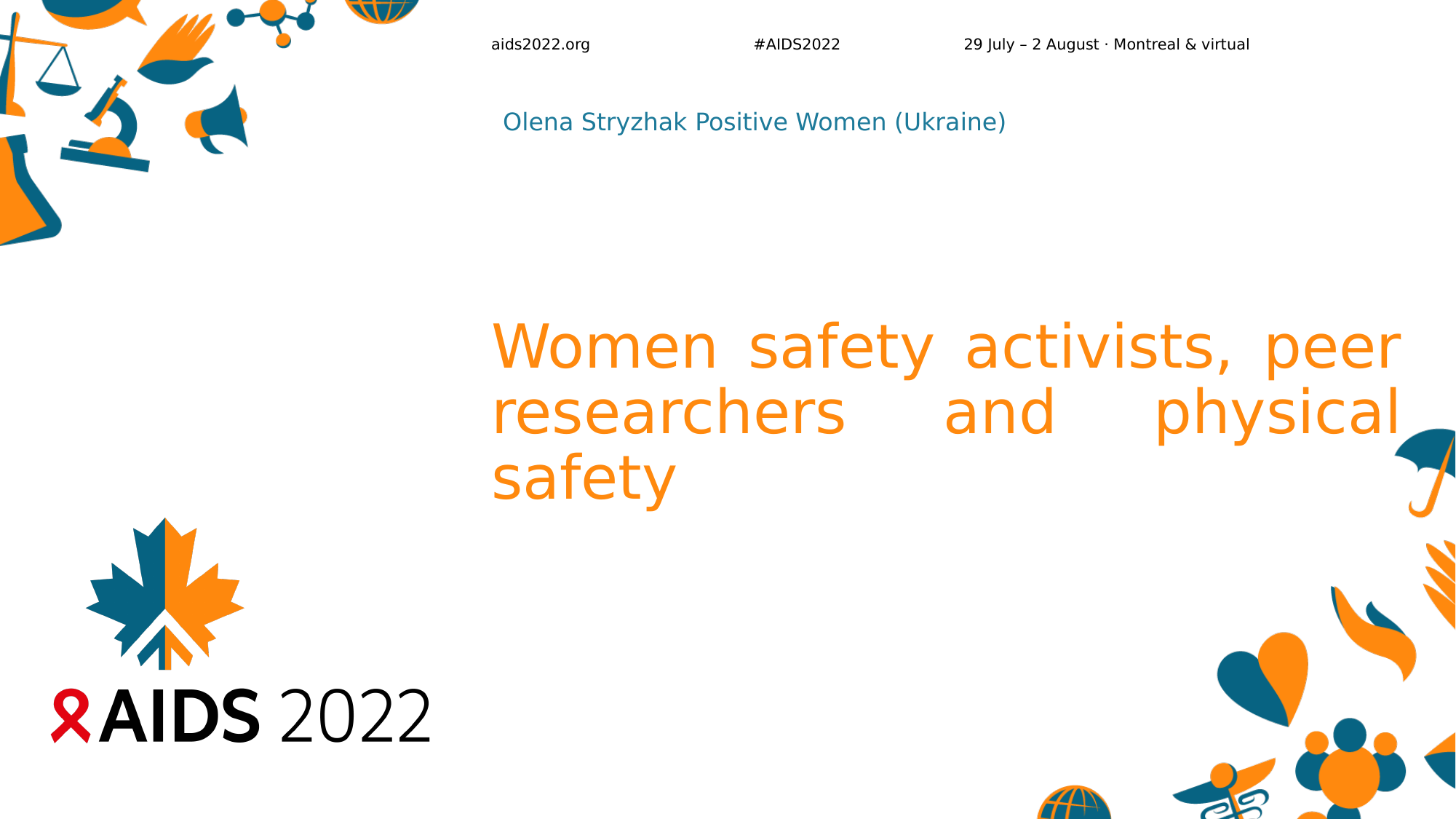

Olena Stryzhak Positive Women (Ukraine)
# Women safety activists, peer researchers and physical safety